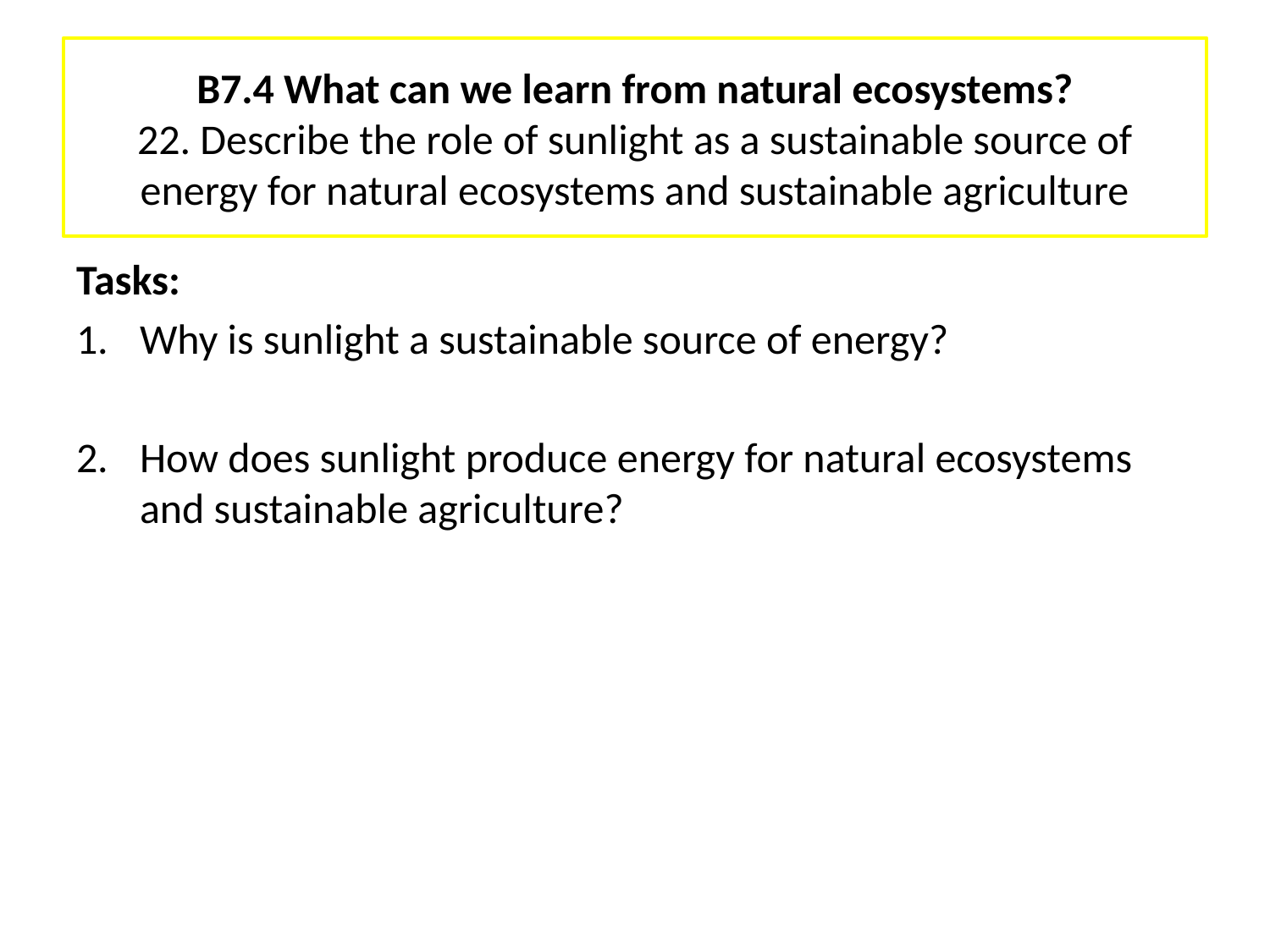

# B7.4 What can we learn from natural ecosystems? 22. Describe the role of sunlight as a sustainable source of energy for natural ecosystems and sustainable agriculture
Tasks:
Why is sunlight a sustainable source of energy?

How does sunlight produce energy for natural ecosystems and sustainable agriculture?